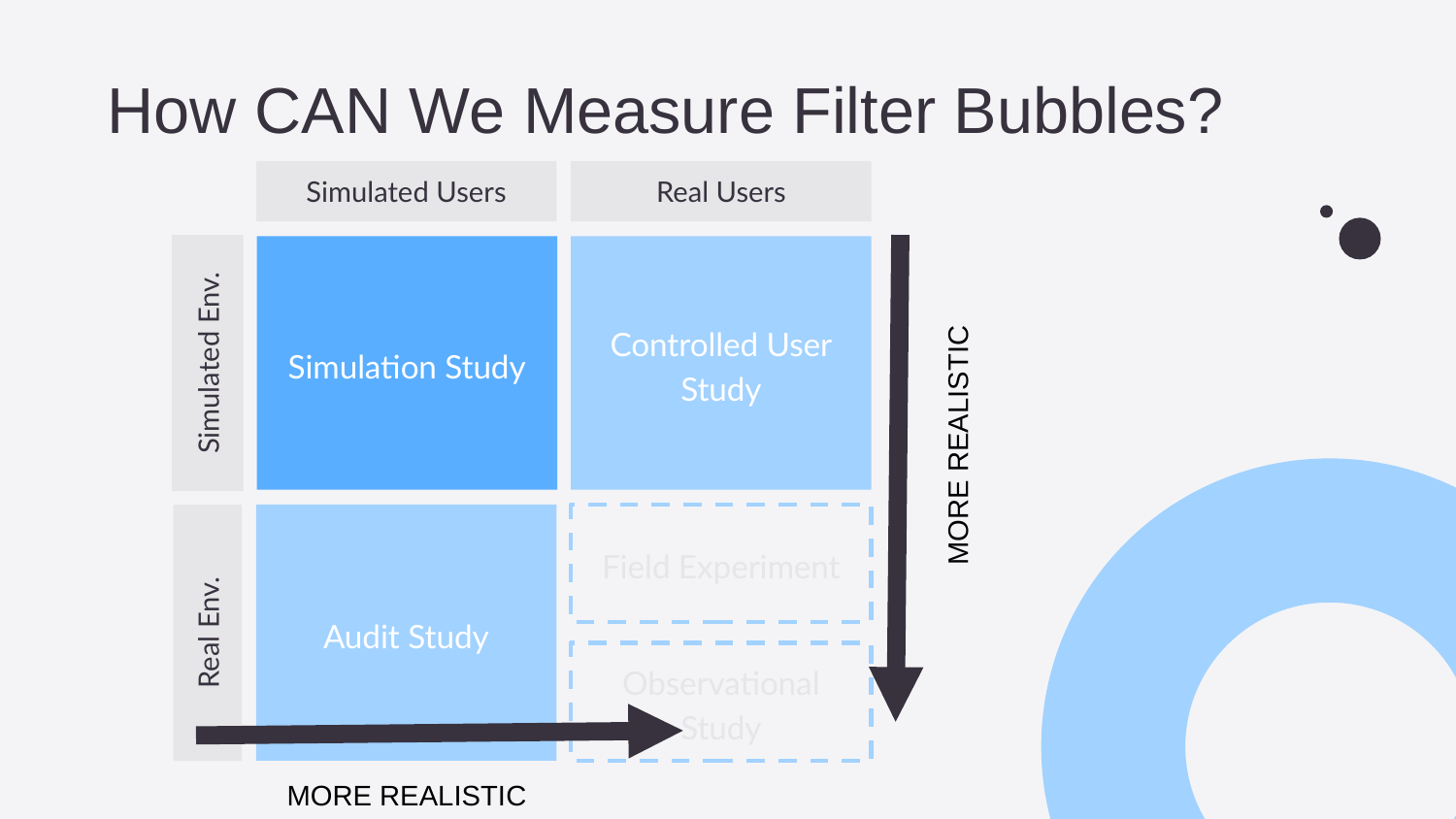

# How CAN We Measure Filter Bubbles?
Simulated Users
Real Users
MORE REALISTIC
Simulation Study
Controlled User Study
Simulated Env.
Audit Study
Field Experiment
MORE REALISTIC
Real Env.
Observational Study